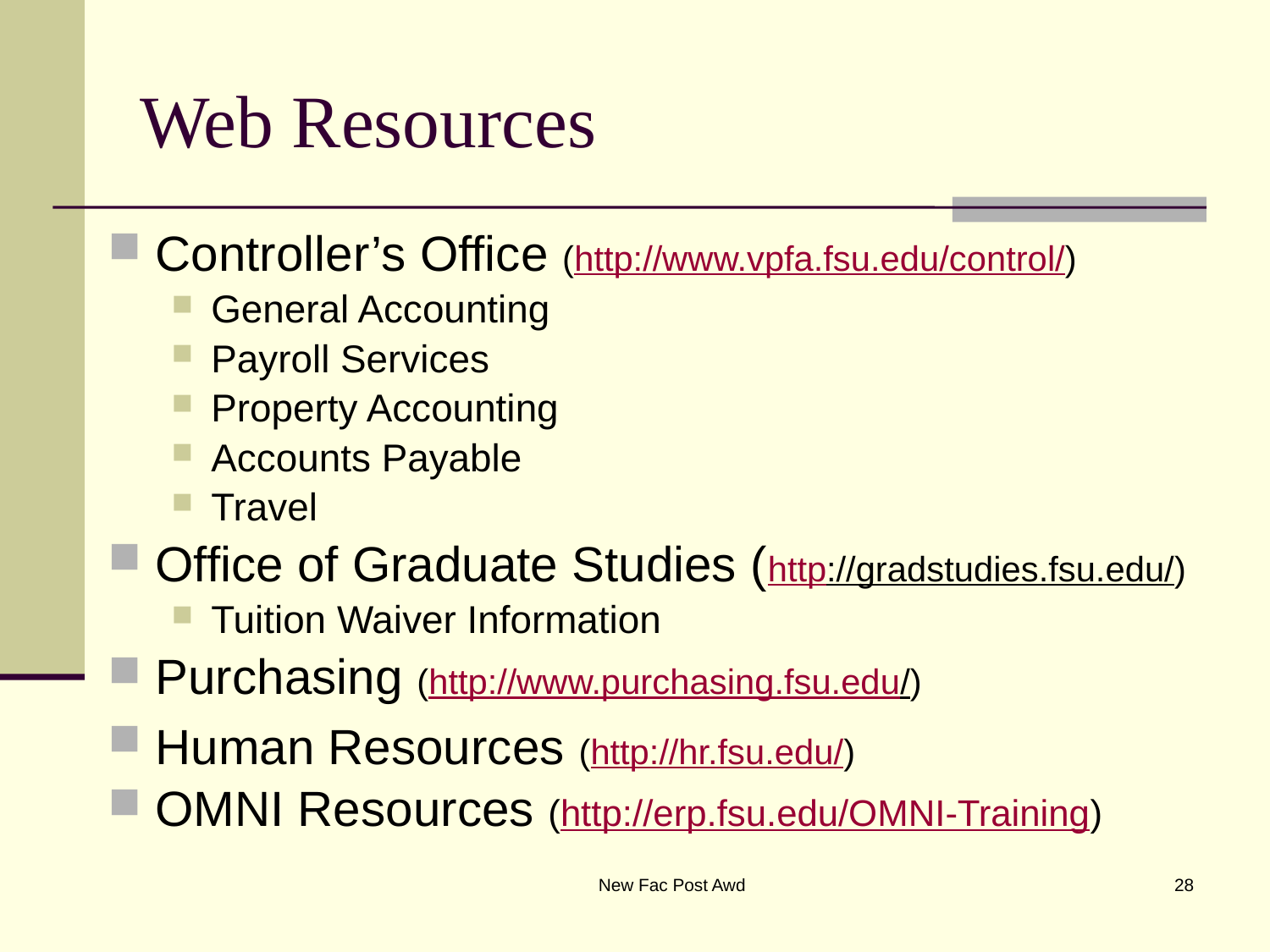

# Web Resources
Controller’s Office (http://www.vpfa.fsu.edu/control/)
General Accounting
Payroll Services
Property Accounting
Accounts Payable
Travel
Office of Graduate Studies (http://gradstudies.fsu.edu/)
Tuition Waiver Information
Purchasing (http://www.purchasing.fsu.edu/)
Human Resources (http://hr.fsu.edu/)
OMNI Resources (http://erp.fsu.edu/OMNI-Training)
New Fac Post Awd
28